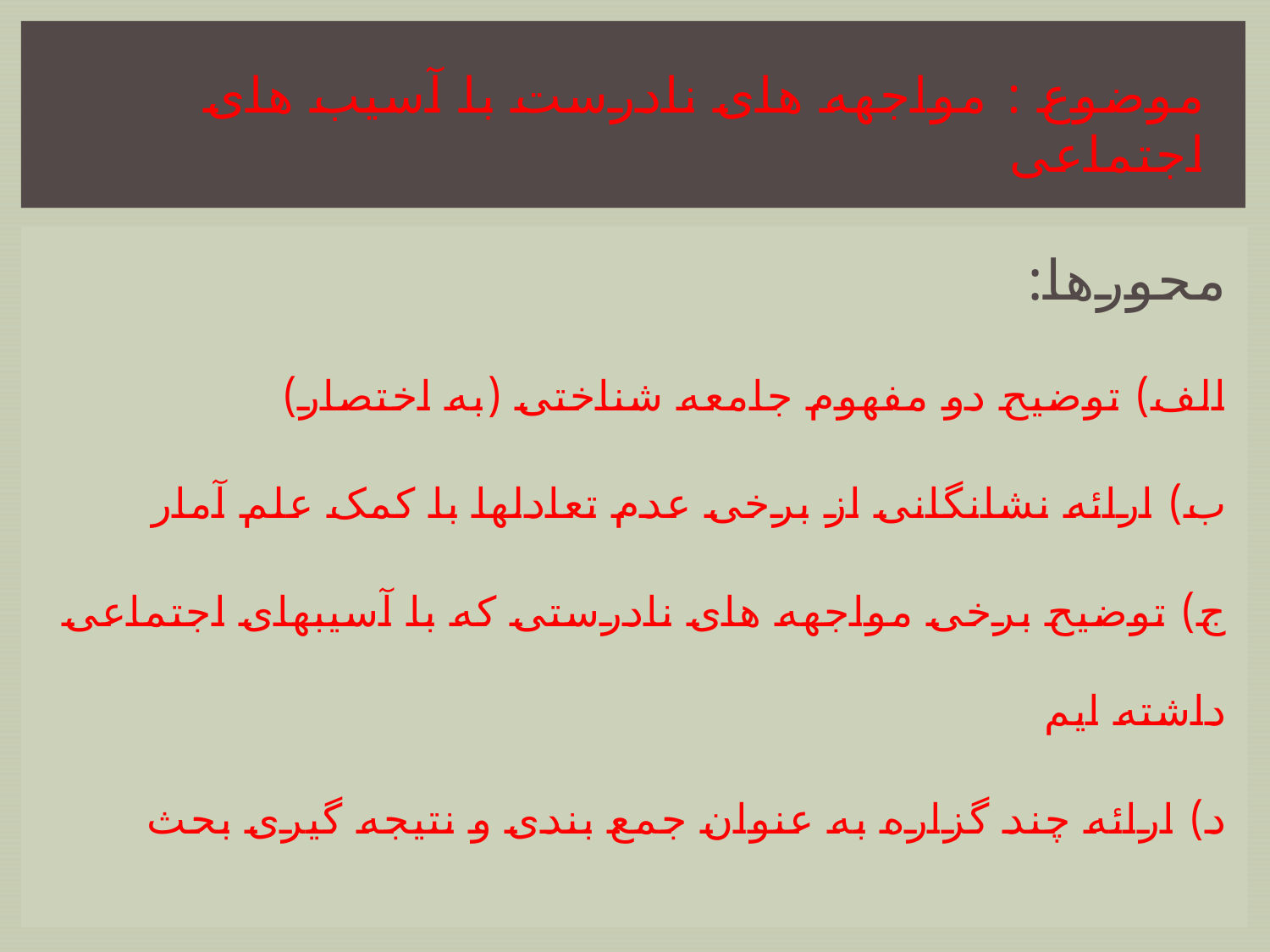

# موضوع : مواجهه های نادرست با آسیب های اجتماعی
محورها:
الف) توضیح دو مفهوم جامعه شناختی (به اختصار)
ب) ارائه نشانگانی از برخی عدم تعادلها با کمک علم آمار
ج) توضیح برخی مواجهه های نادرستی که با آسیبهای اجتماعی داشته ایم
د) ارائه چند گزاره به عنوان جمع بندی و نتیجه گیری بحث